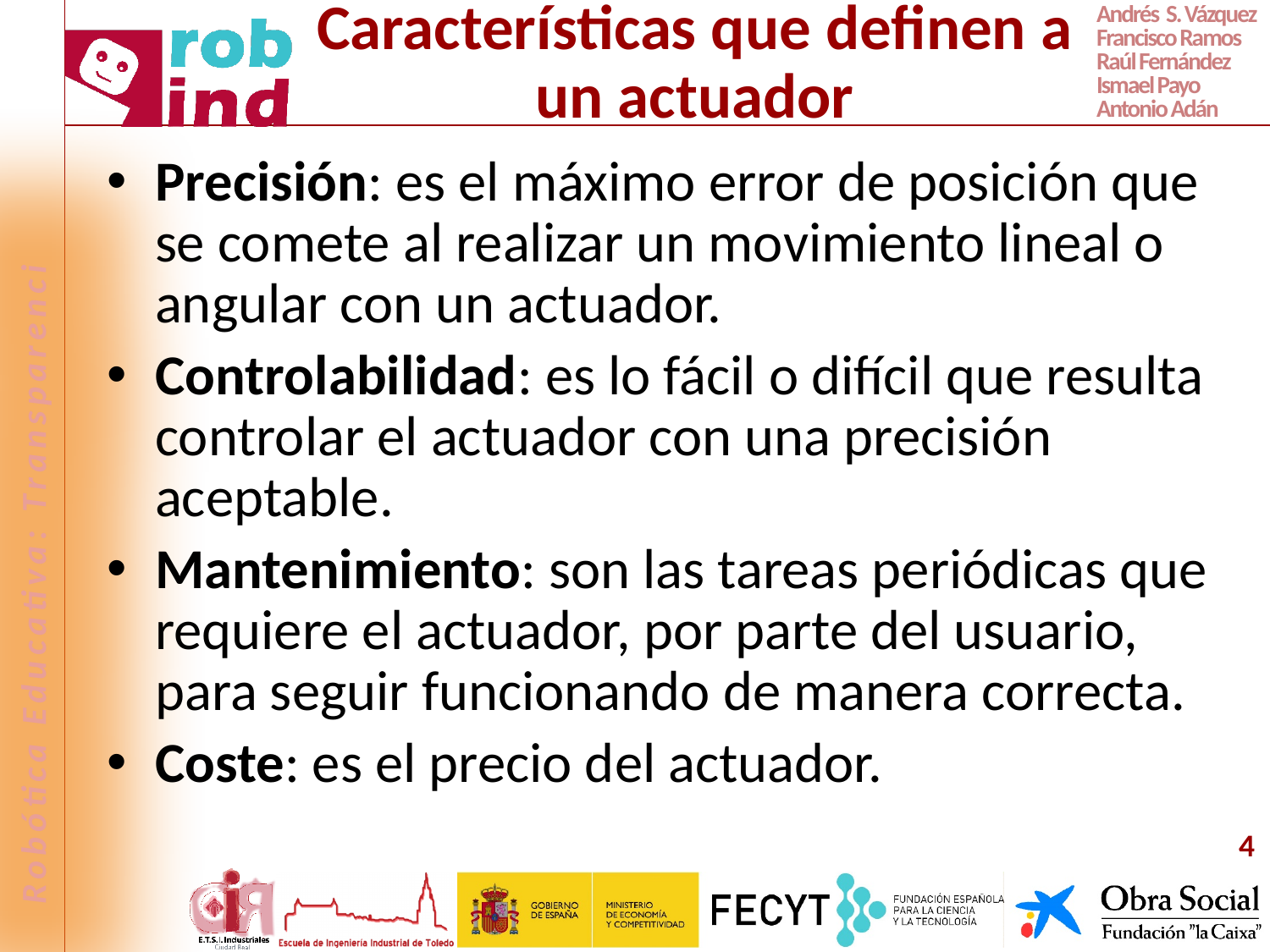

# Características que definen a un actuador
Precisión: es el máximo error de posición que se comete al realizar un movimiento lineal o angular con un actuador.
Controlabilidad: es lo fácil o difícil que resulta controlar el actuador con una precisión aceptable.
Mantenimiento: son las tareas periódicas que requiere el actuador, por parte del usuario, para seguir funcionando de manera correcta.
Coste: es el precio del actuador.

4